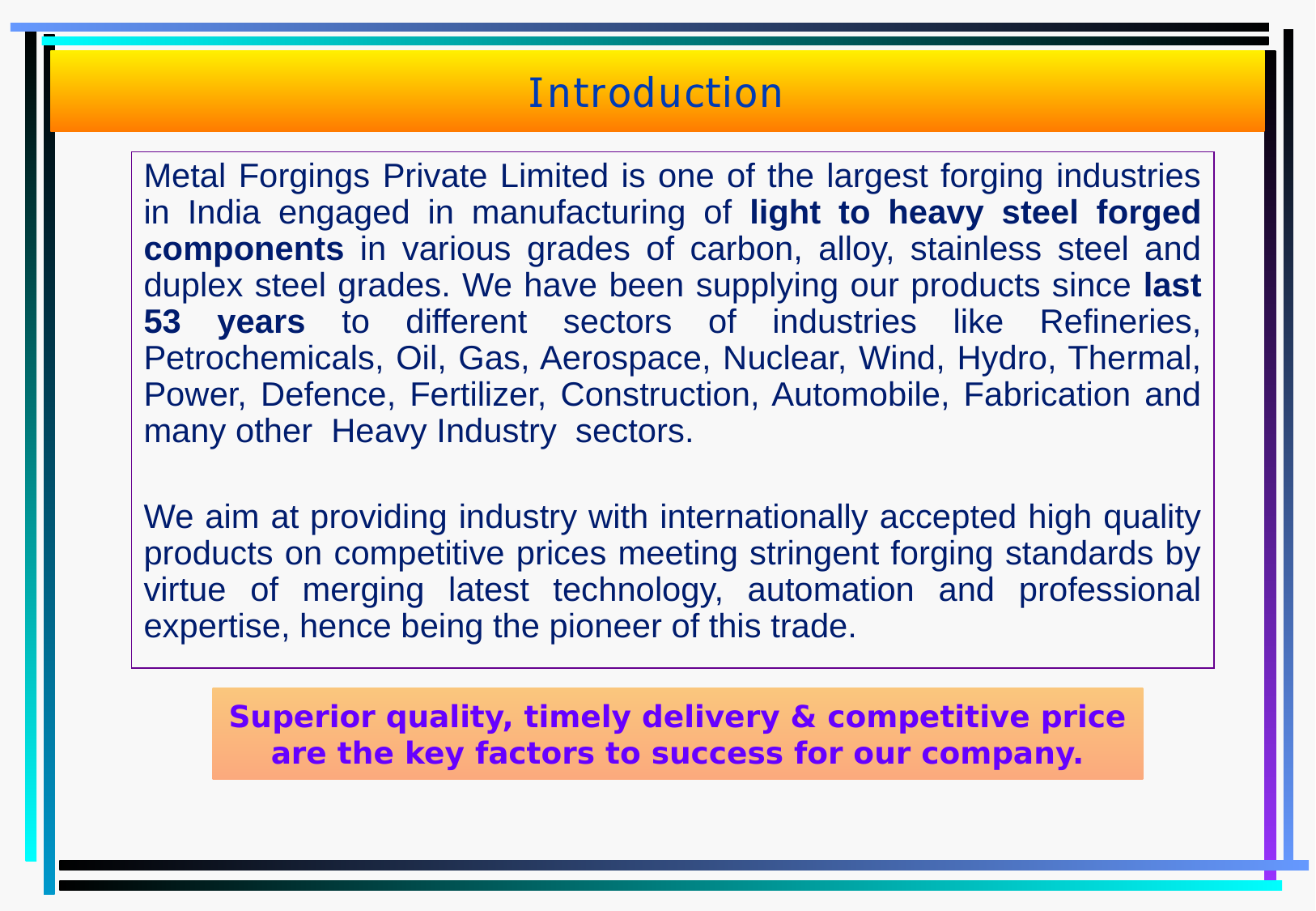

# Introduction
Metal Forgings Private Limited is one of the largest forging industries in India engaged in manufacturing of light to heavy steel forged components in various grades of carbon, alloy, stainless steel and duplex steel grades. We have been supplying our products since last 53 years to different sectors of industries like Refineries, Petrochemicals, Oil, Gas, Aerospace, Nuclear, Wind, Hydro, Thermal, Power, Defence, Fertilizer, Construction, Automobile, Fabrication and many other  Heavy Industry  sectors.

We aim at providing industry with internationally accepted high quality products on competitive prices meeting stringent forging standards by virtue of merging latest technology, automation and professional expertise, hence being the pioneer of this trade.
Superior quality, timely delivery & competitive price are the key factors to success for our company.